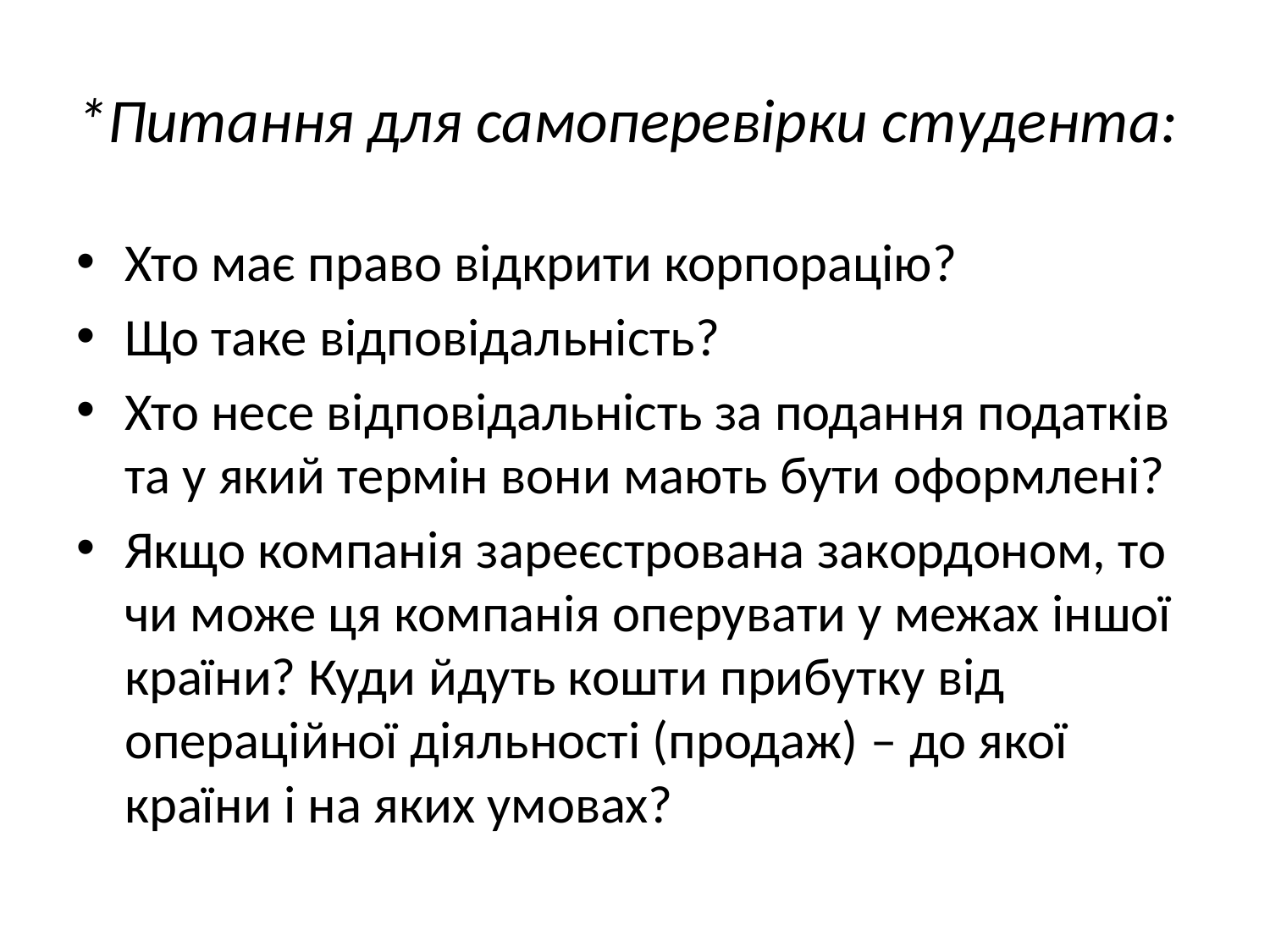

# *Питання для самоперевірки студента:
Хто має право відкрити корпорацію?
Що таке відповідальність?
Хто несе відповідальність за подання податків та у який термін вони мають бути оформлені?
Якщо компанія зареєстрована закордоном, то чи може ця компанія оперувати у межах іншої країни? Куди йдуть кошти прибутку від операційної діяльності (продаж) – до якої країни і на яких умовах?